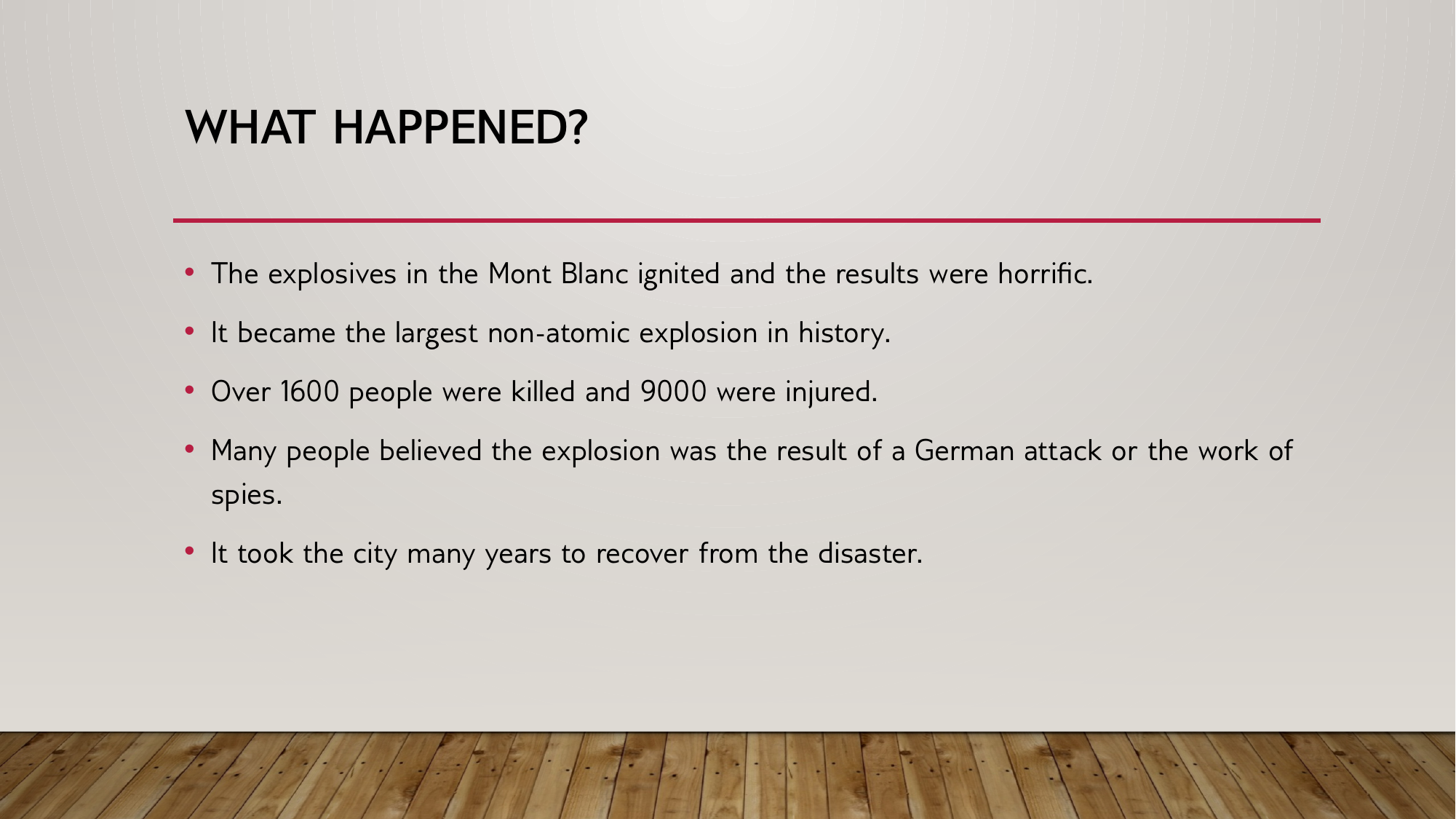

# What happened?
The explosives in the Mont Blanc ignited and the results were horrific.
It became the largest non-atomic explosion in history.
Over 1600 people were killed and 9000 were injured.
Many people believed the explosion was the result of a German attack or the work of spies.
It took the city many years to recover from the disaster.